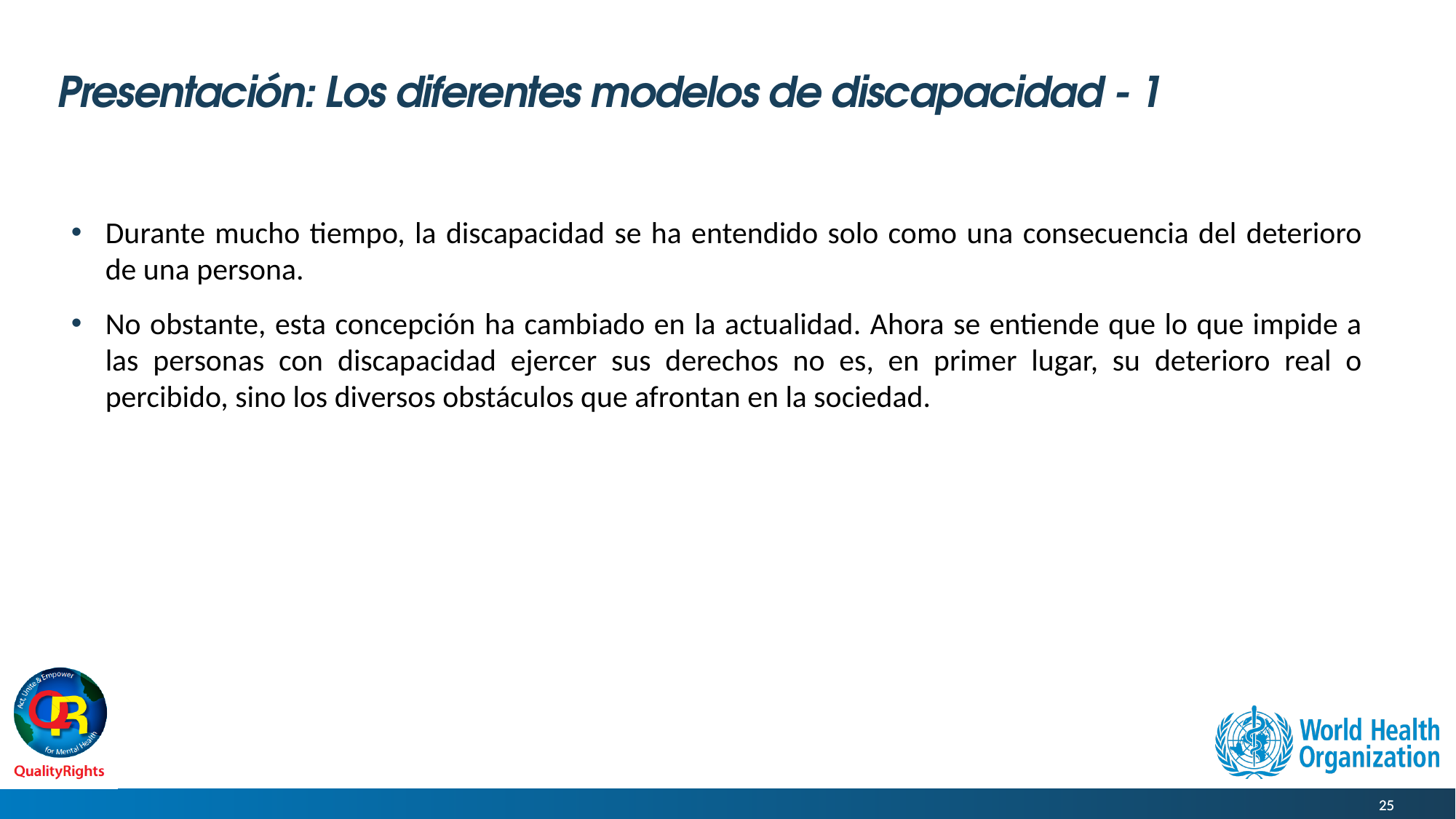

# Presentación: Los diferentes modelos de discapacidad - 1
Durante mucho tiempo, la discapacidad se ha entendido solo como una consecuencia del deterioro de una persona.
No obstante, esta concepción ha cambiado en la actualidad. Ahora se entiende que lo que impide a las personas con discapacidad ejercer sus derechos no es, en primer lugar, su deterioro real o percibido, sino los diversos obstáculos que afrontan en la sociedad.
25